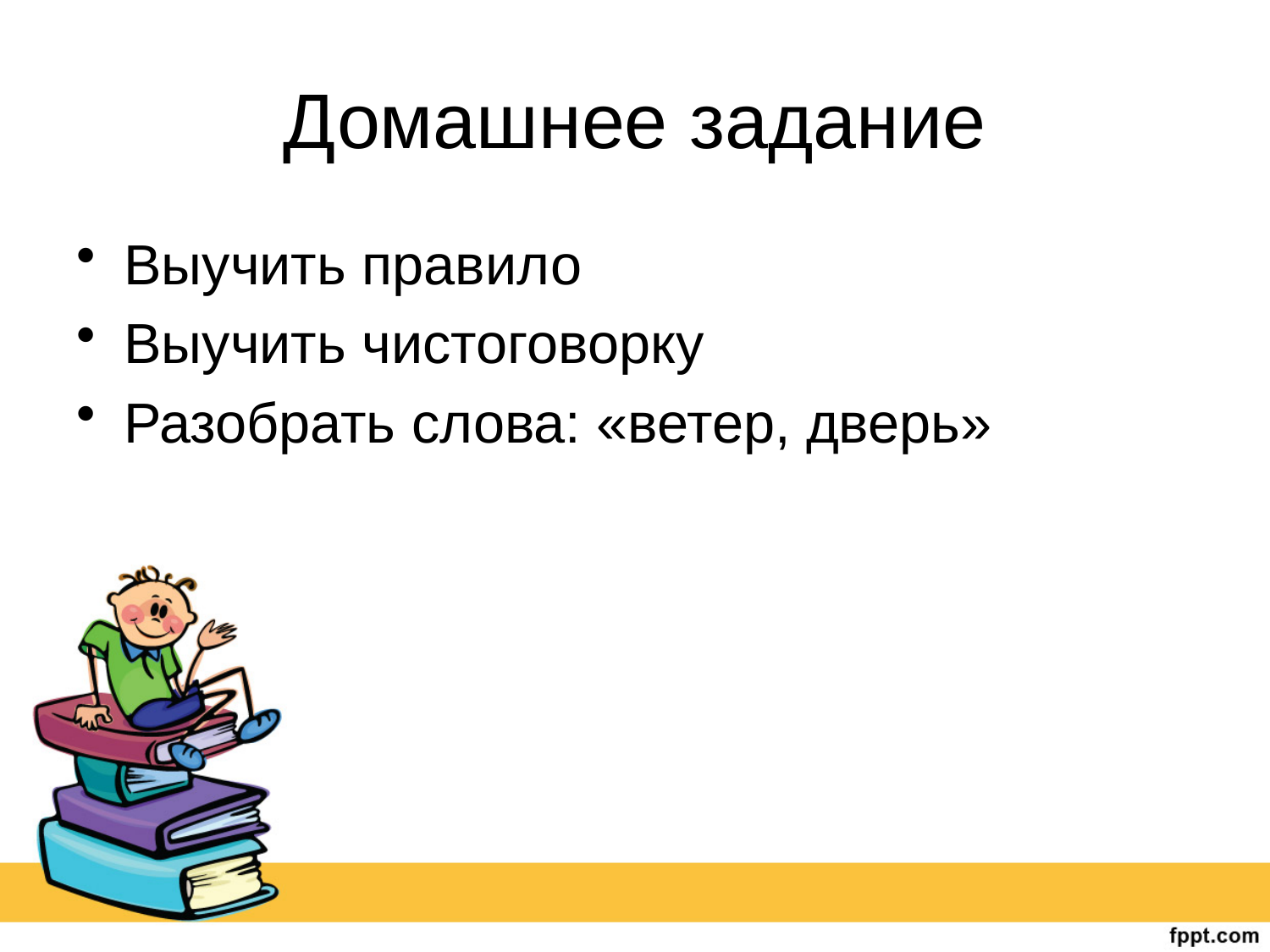

# Домашнее задание
Выучить правило
Выучить чистоговорку
Разобрать слова: «ветер, дверь»